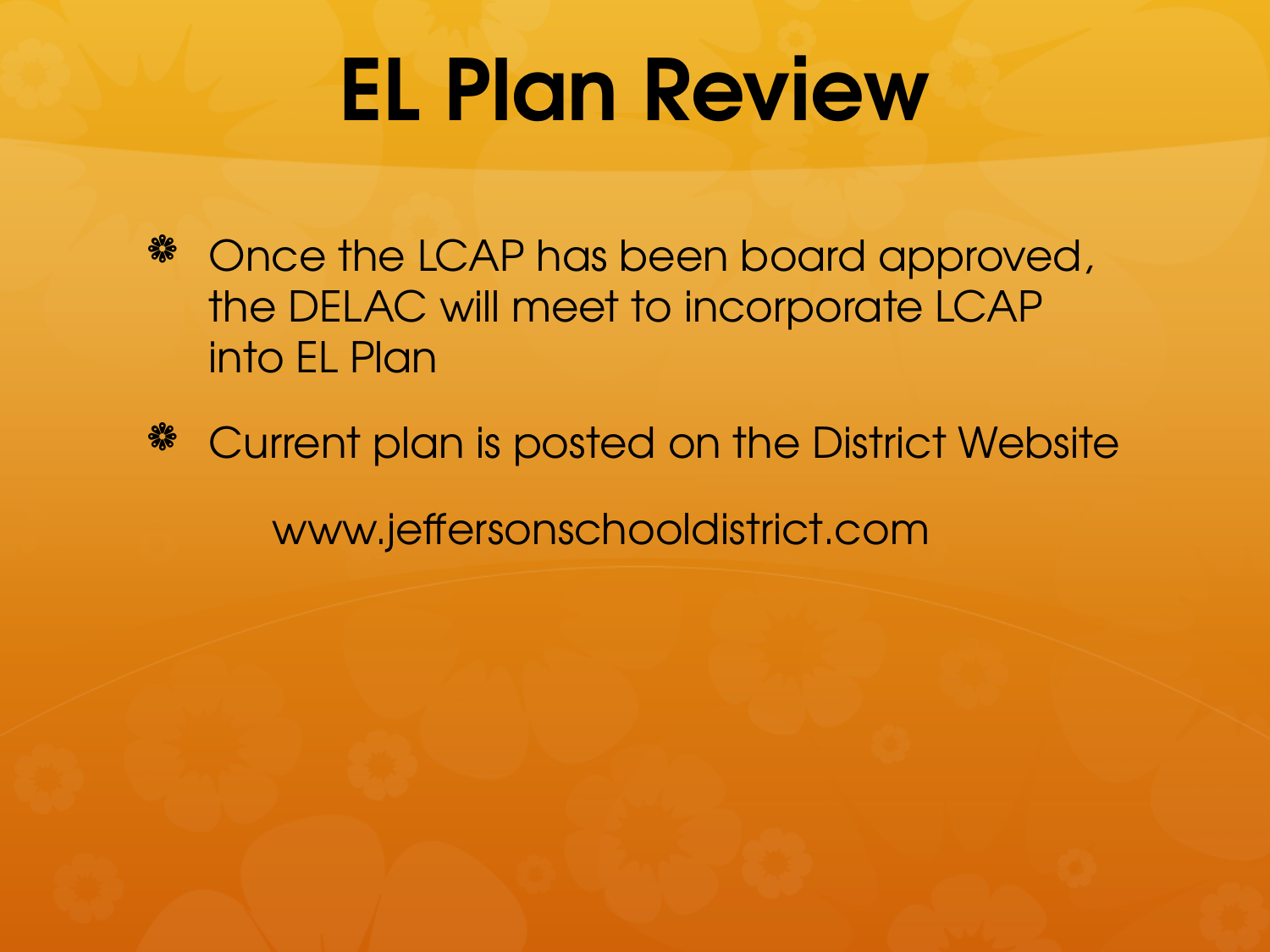

# EL Plan Review
Once the LCAP has been board approved, the DELAC will meet to incorporate LCAP into EL Plan
Current plan is posted on the District Website
	www.jeffersonschooldistrict.com